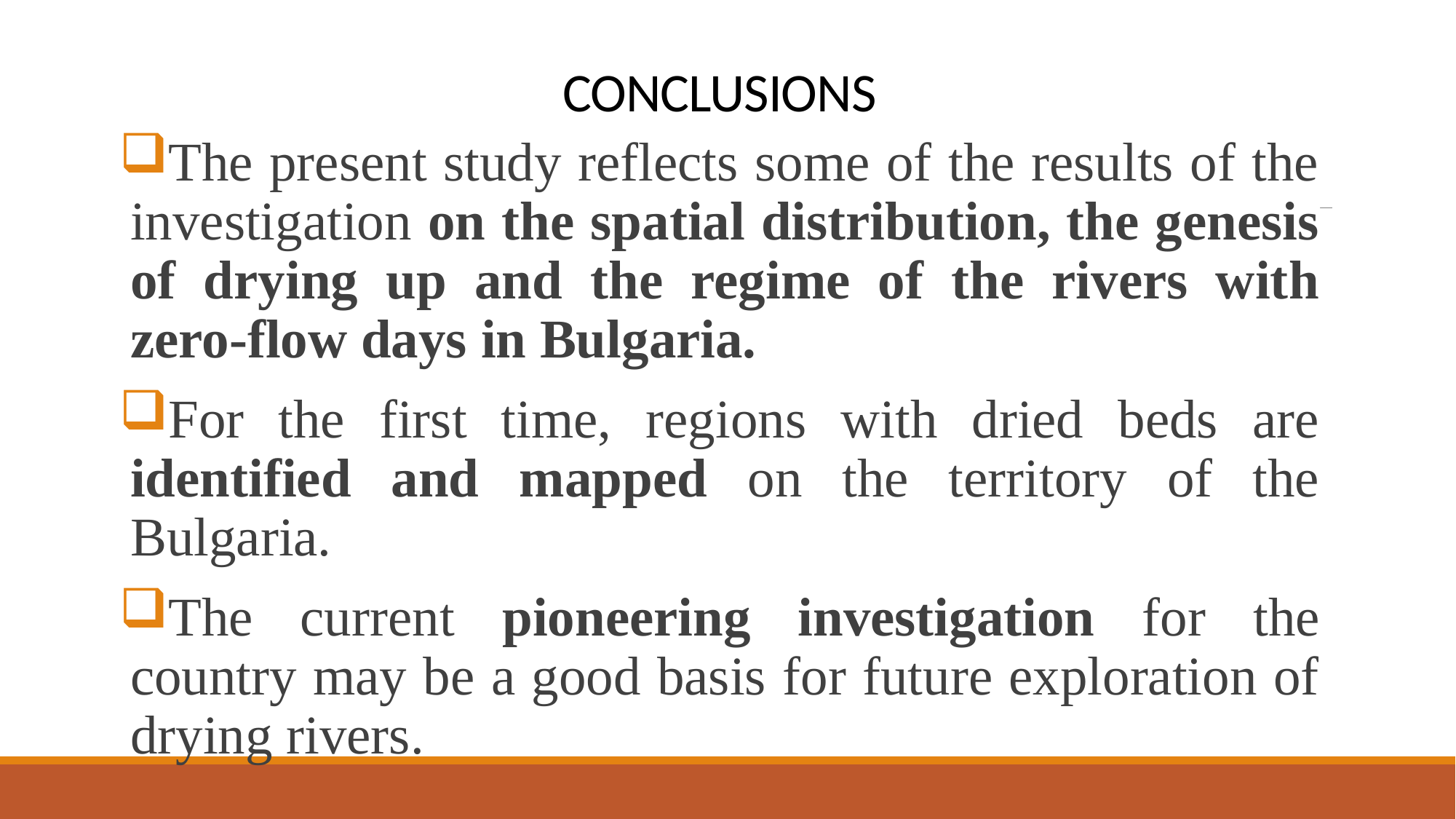

# conclusions
The present study reflects some of the results of the investigation on the spatial distribution, the genesis of drying up and the regime of the rivers with zero-flow days in Bulgaria.
For the first time, regions with dried beds are identified and mapped on the territory of the Bulgaria.
The current pioneering investigation for the country may be a good basis for future exploration of drying rivers.